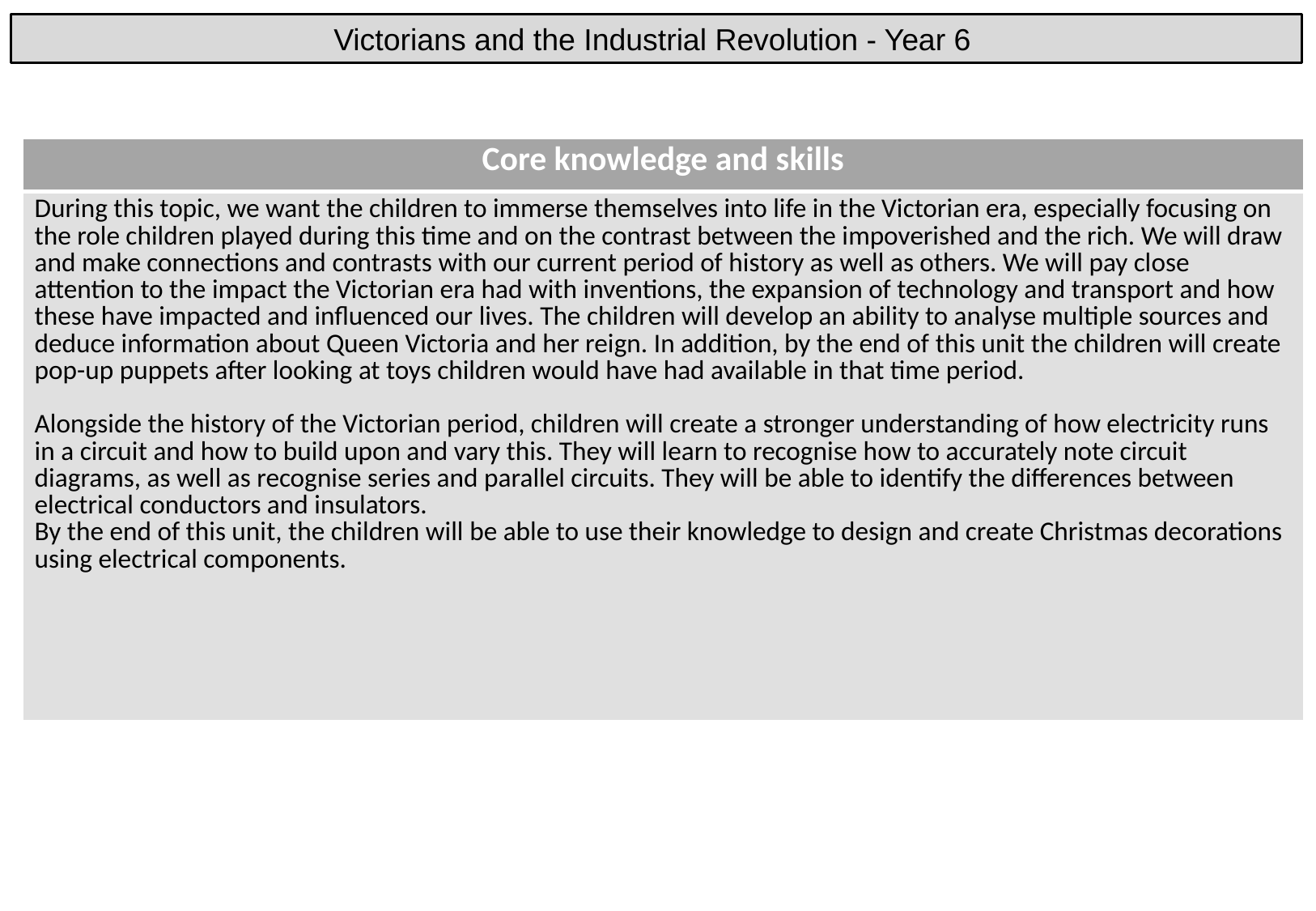

Victorians and the Industrial Revolution - Year 6
| Core knowledge and skills |
| --- |
| During this topic, we want the children to immerse themselves into life in the Victorian era, especially focusing on the role children played during this time and on the contrast between the impoverished and the rich. We will draw and make connections and contrasts with our current period of history as well as others. We will pay close attention to the impact the Victorian era had with inventions, the expansion of technology and transport and how these have impacted and influenced our lives. The children will develop an ability to analyse multiple sources and deduce information about Queen Victoria and her reign. In addition, by the end of this unit the children will create pop-up puppets after looking at toys children would have had available in that time period. Alongside the history of the Victorian period, children will create a stronger understanding of how electricity runs in a circuit and how to build upon and vary this. They will learn to recognise how to accurately note circuit diagrams, as well as recognise series and parallel circuits. They will be able to identify the differences between electrical conductors and insulators. By the end of this unit, the children will be able to use their knowledge to design and create Christmas decorations using electrical components. |